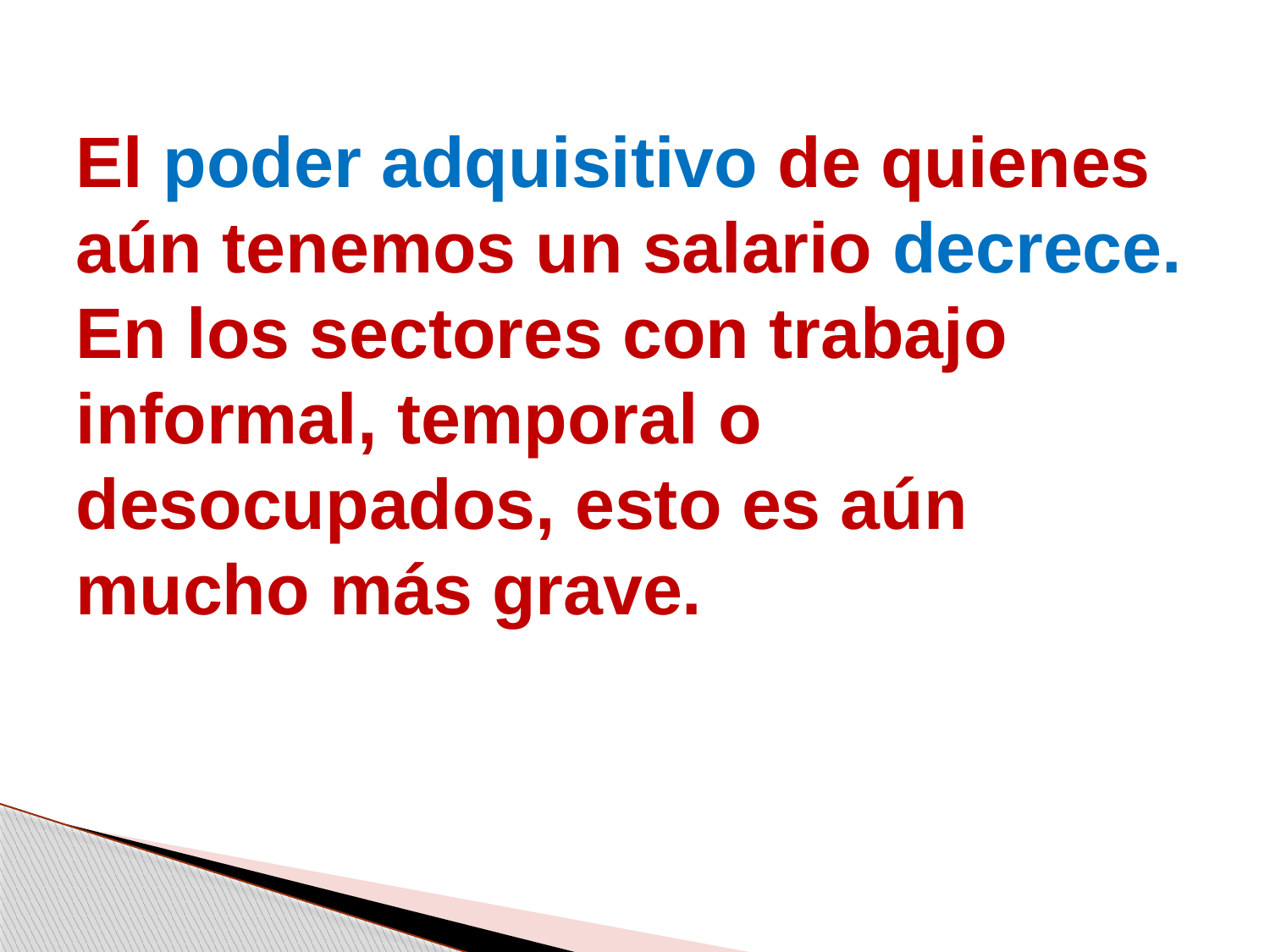

# El poder adquisitivo de quienes aún tenemos un salario decrece. En los sectores con trabajo informal, temporal o desocupados, esto es aún mucho más grave.